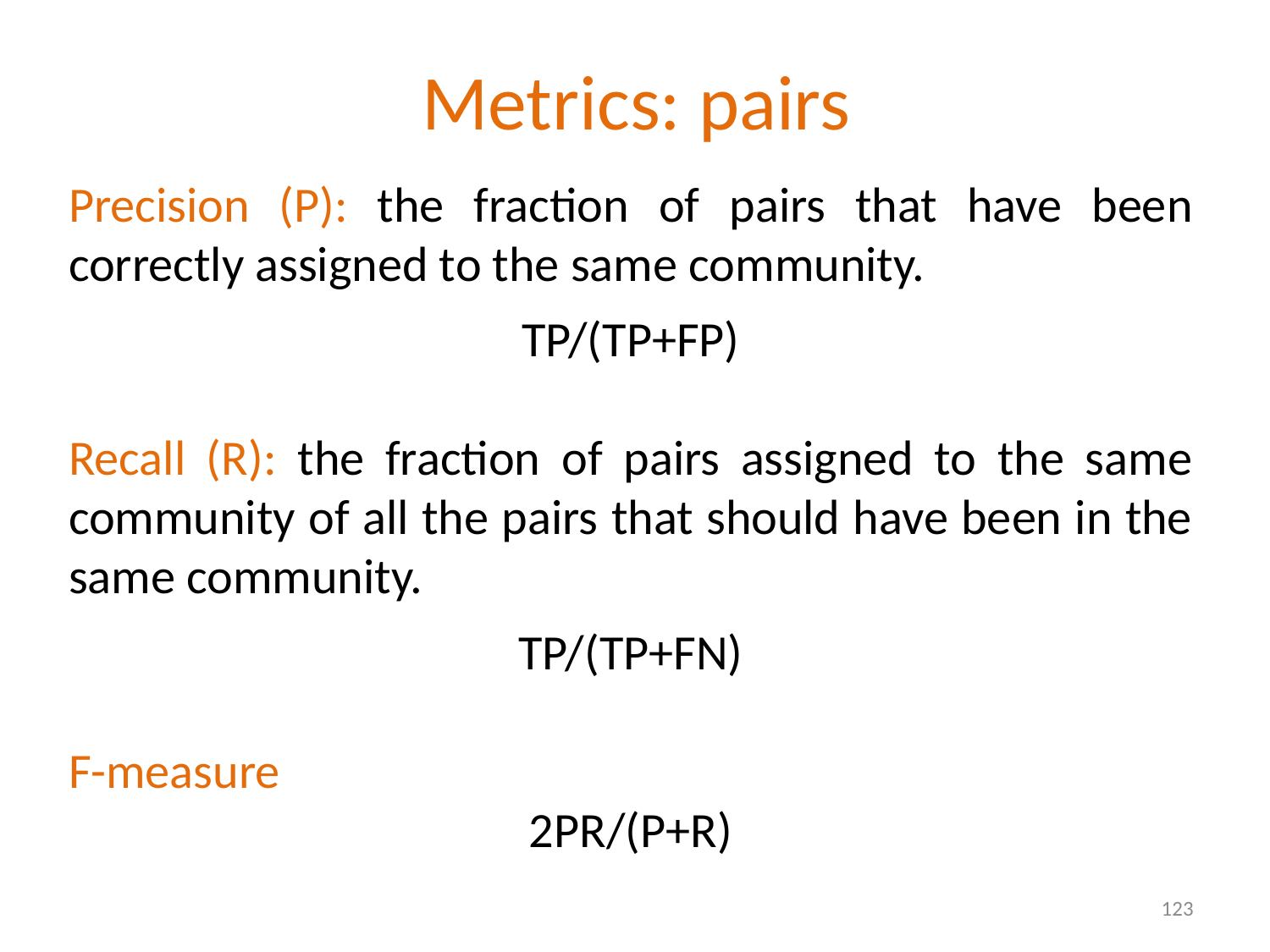

Metrics: pairs
Precision (P): the fraction of pairs that have been correctly assigned to the same community.

TP/(TP+FP)

Recall (R): the fraction of pairs assigned to the same community of all the pairs that should have been in the same community.

TP/(TP+FN)

F-measure
2PR/(P+R)
123